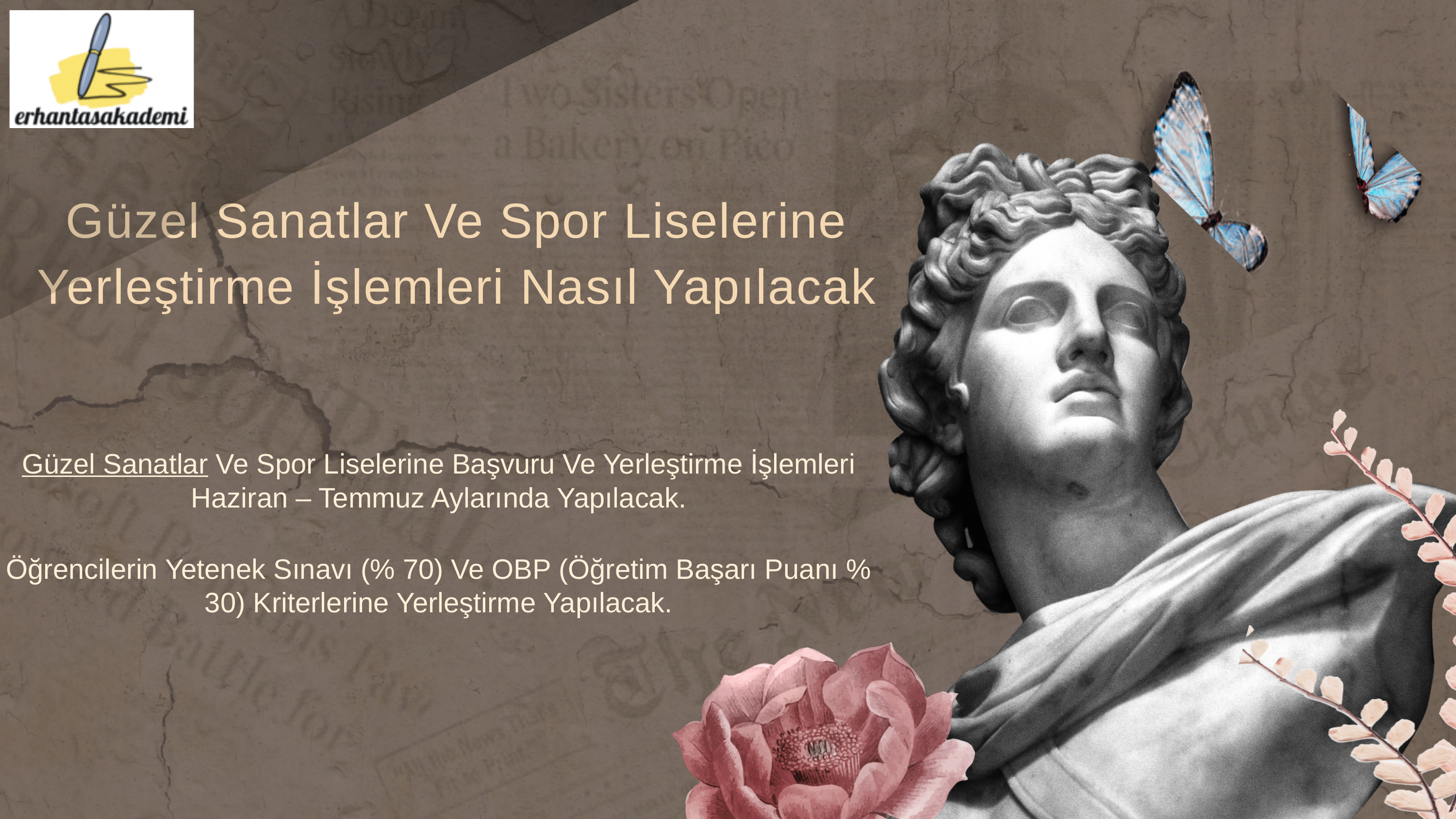

Güzel Sanatlar Ve Spor Liselerine Yerleştirme İşlemleri Nasıl Yapılacak

Güzel Sanatlar Ve Spor Liselerine Başvuru Ve Yerleştirme İşlemleri Haziran – Temmuz Aylarında Yapılacak.

Öğrencilerin Yetenek Sınavı (% 70) Ve OBP (Öğretim Başarı Puanı % 30) Kriterlerine Yerleştirme Yapılacak.